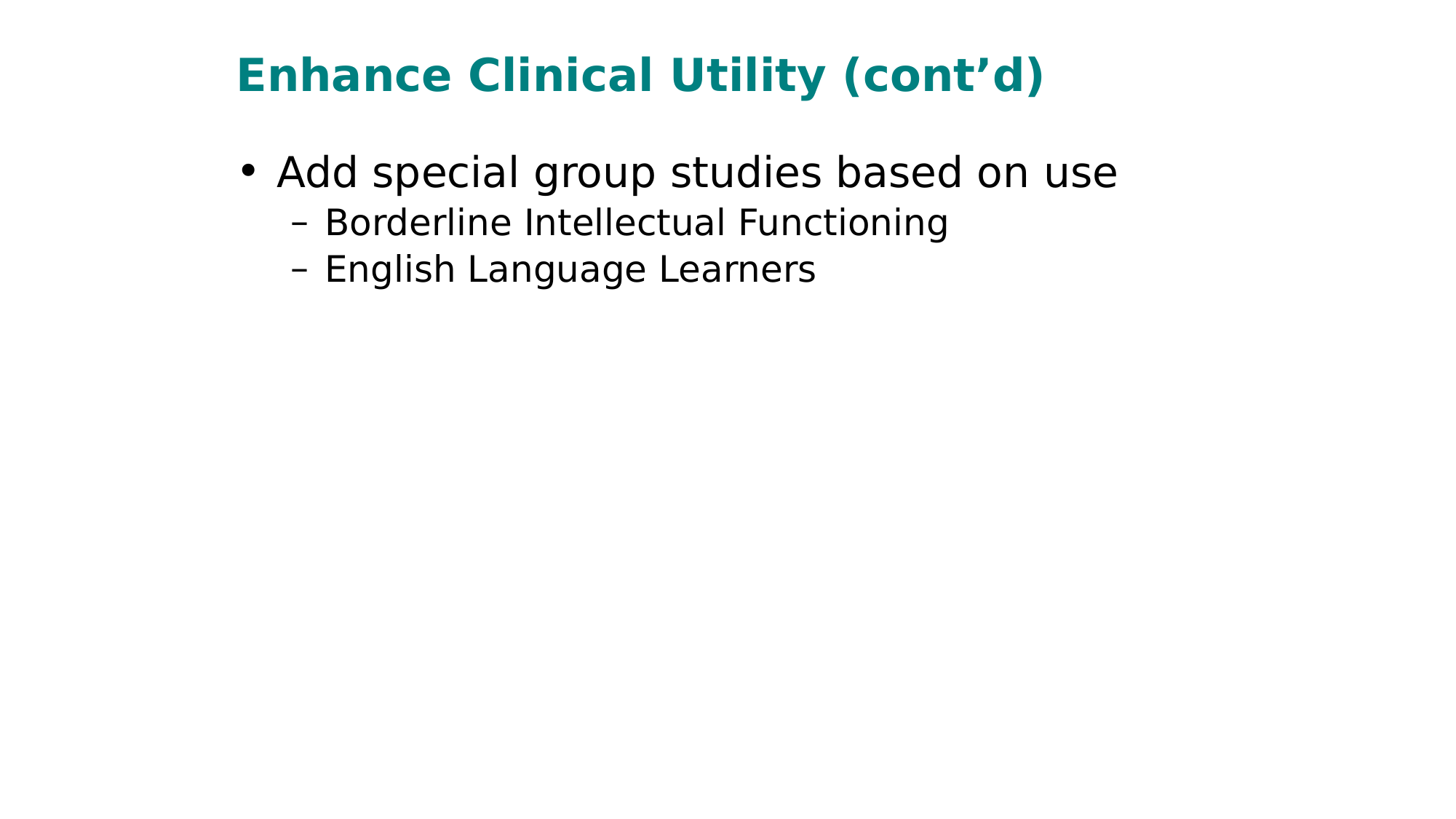

# Enhance Clinical Utility (cont’d)
Add special group studies based on use
Borderline Intellectual Functioning
English Language Learners

Copyright © 2014 Pearson Education, Inc. or its affiliates. All rights reserved.